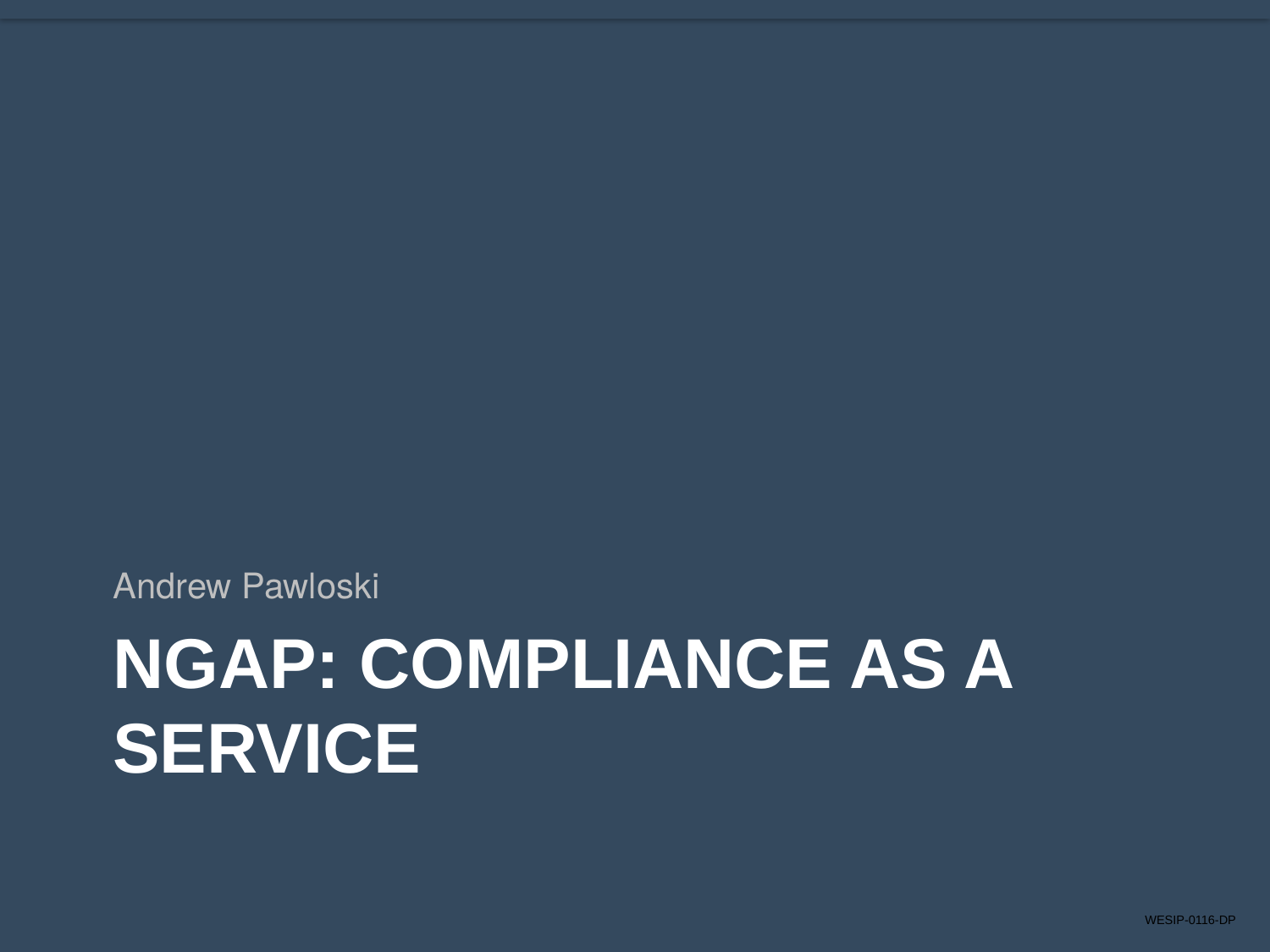

Andrew Pawloski
# NGAP: compliance as a service